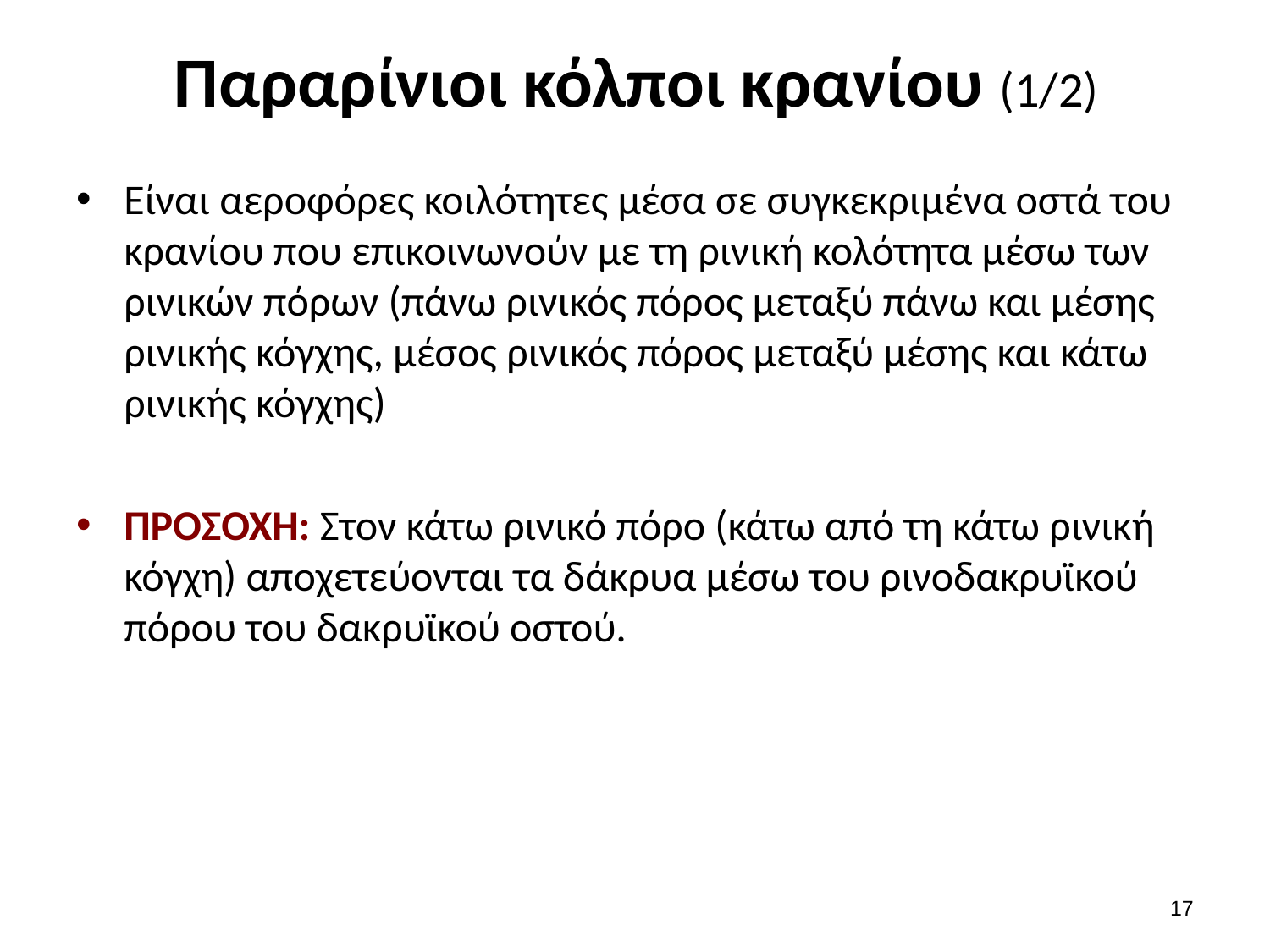

# Παραρίνιοι κόλποι κρανίου (1/2)
Είναι αεροφόρες κοιλότητες μέσα σε συγκεκριμένα οστά του κρανίου που επικοινωνούν με τη ρινική κολότητα μέσω των ρινικών πόρων (πάνω ρινικός πόρος μεταξύ πάνω και μέσης ρινικής κόγχης, μέσος ρινικός πόρος μεταξύ μέσης και κάτω ρινικής κόγχης)

ΠΡΟΣΟΧΗ: Στον κάτω ρινικό πόρο (κάτω από τη κάτω ρινική κόγχη) αποχετεύονται τα δάκρυα μέσω του ρινοδακρυϊκού πόρου του δακρυϊκού οστού.
17